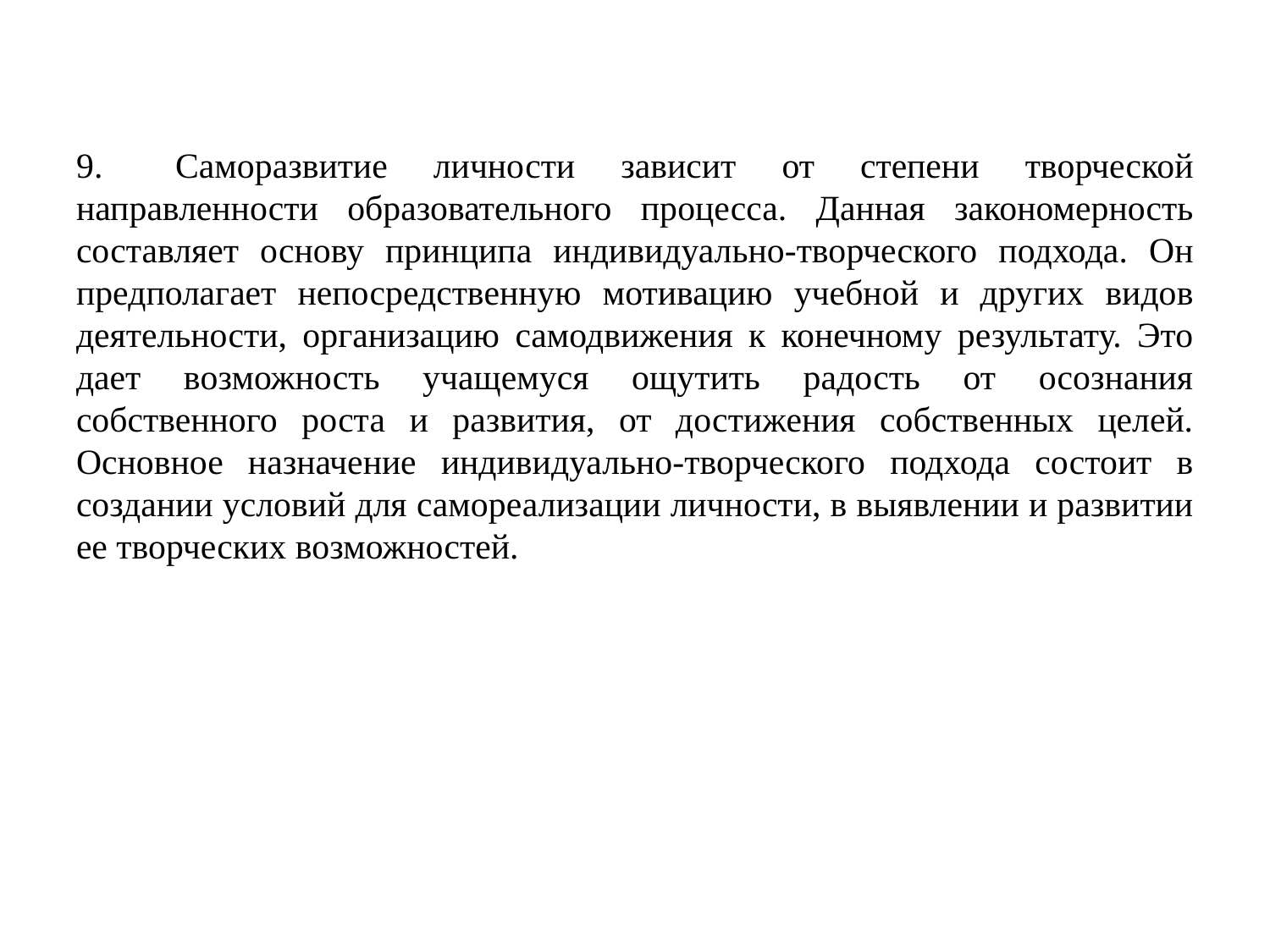

9.    Саморазвитие личности зависит от степени творческой направленности образовательного процесса. Данная закономерность составляет основу принципа индивидуально-творческого подхода. Он предполагает непосредственную мотивацию учебной и других видов деятельности, организацию самодвижения к конечному результату. Это дает возможность учащемуся ощутить радость от осознания собственного роста и развития, от достижения собственных целей. Основное назначение индивидуально-творческого подхода состоит в создании условий для самореализации личности, в выявлении и развитии ее творческих возможностей.